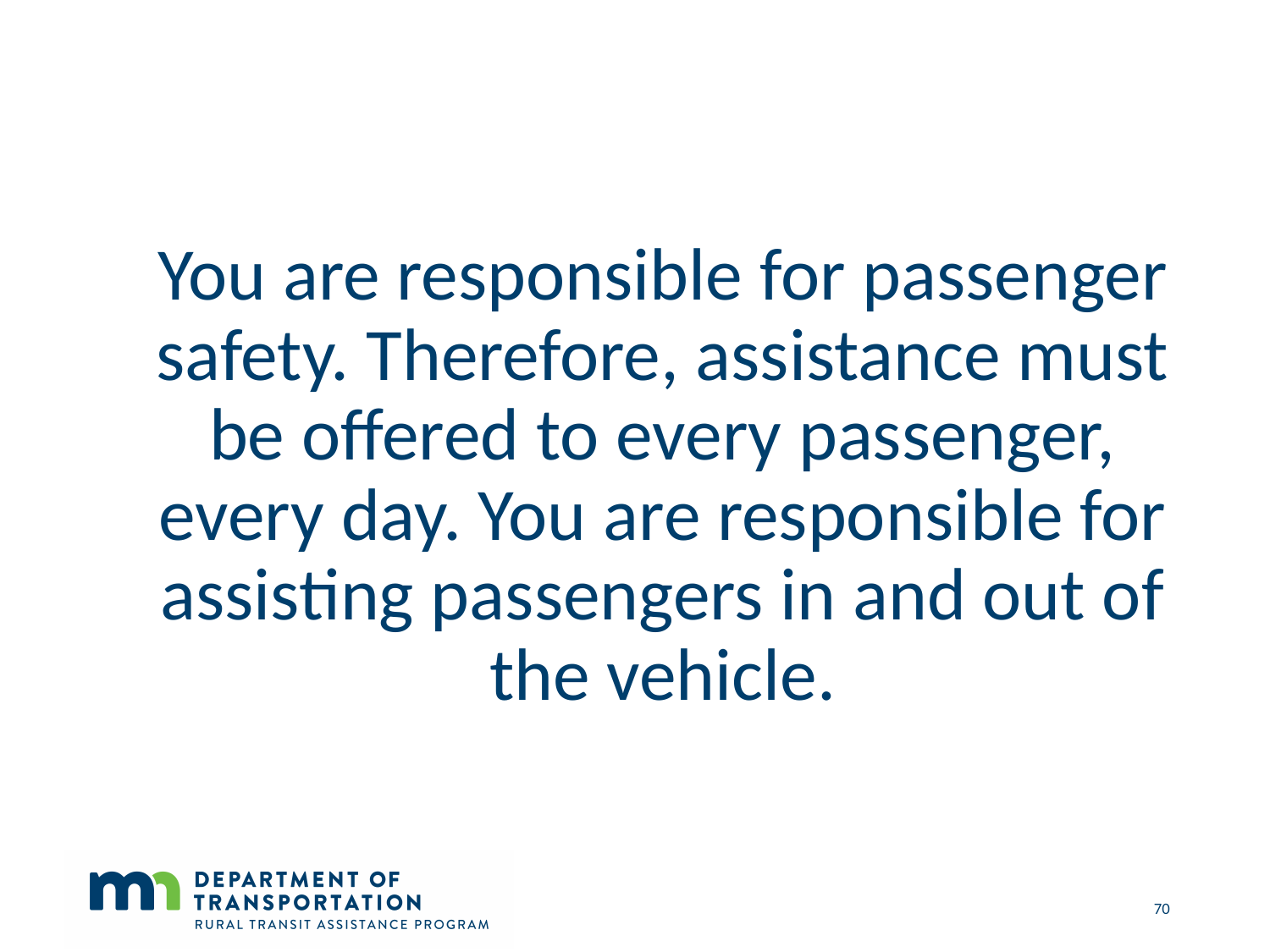

You are responsible for passenger safety. Therefore, assistance must be offered to every passenger, every day. You are responsible for assisting passengers in and out of the vehicle.

 70